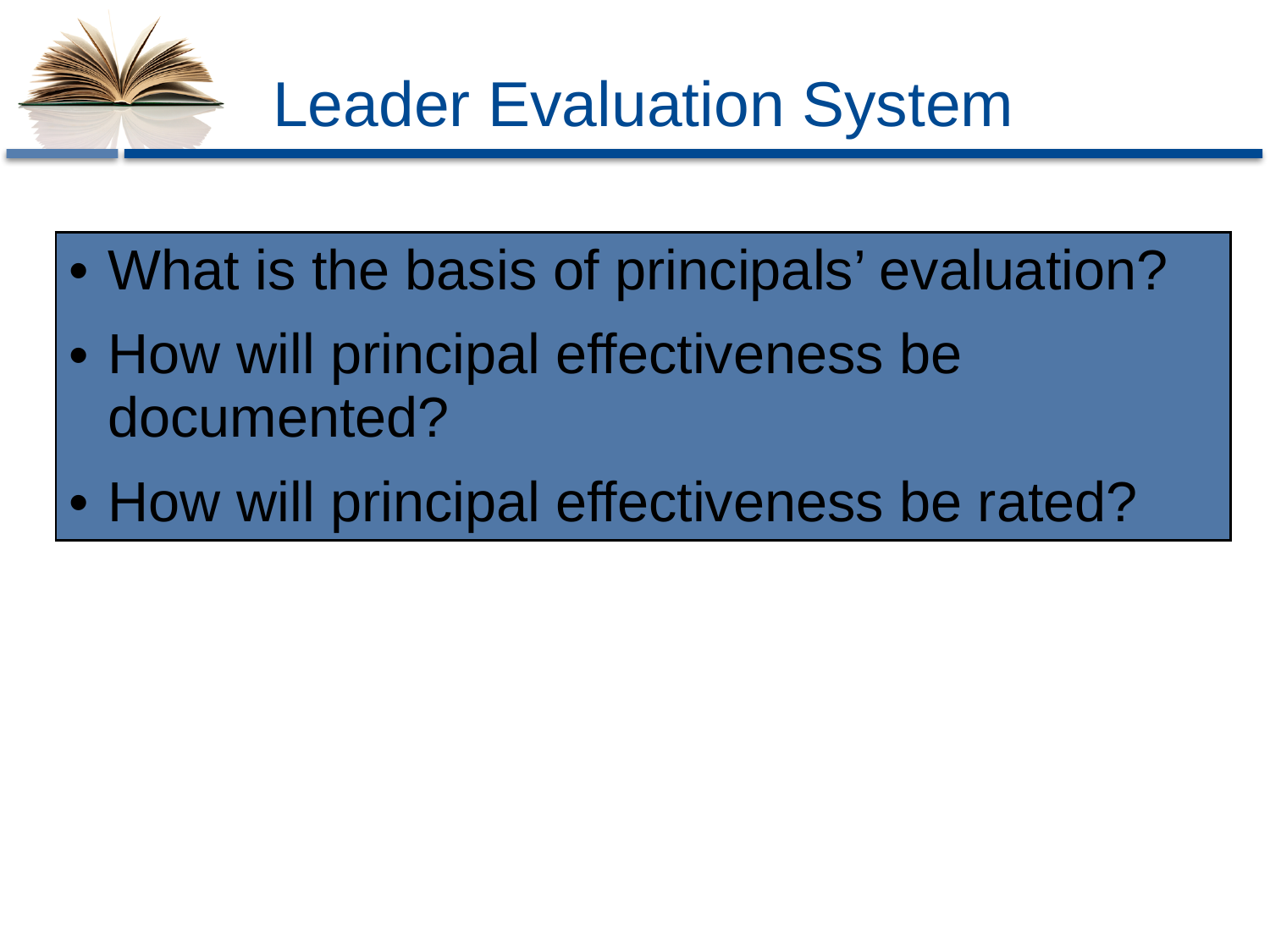

# Leader Evaluation System
| What is the basis of principals’ evaluation? How will principal effectiveness be documented? How will principal effectiveness be rated? |
| --- |